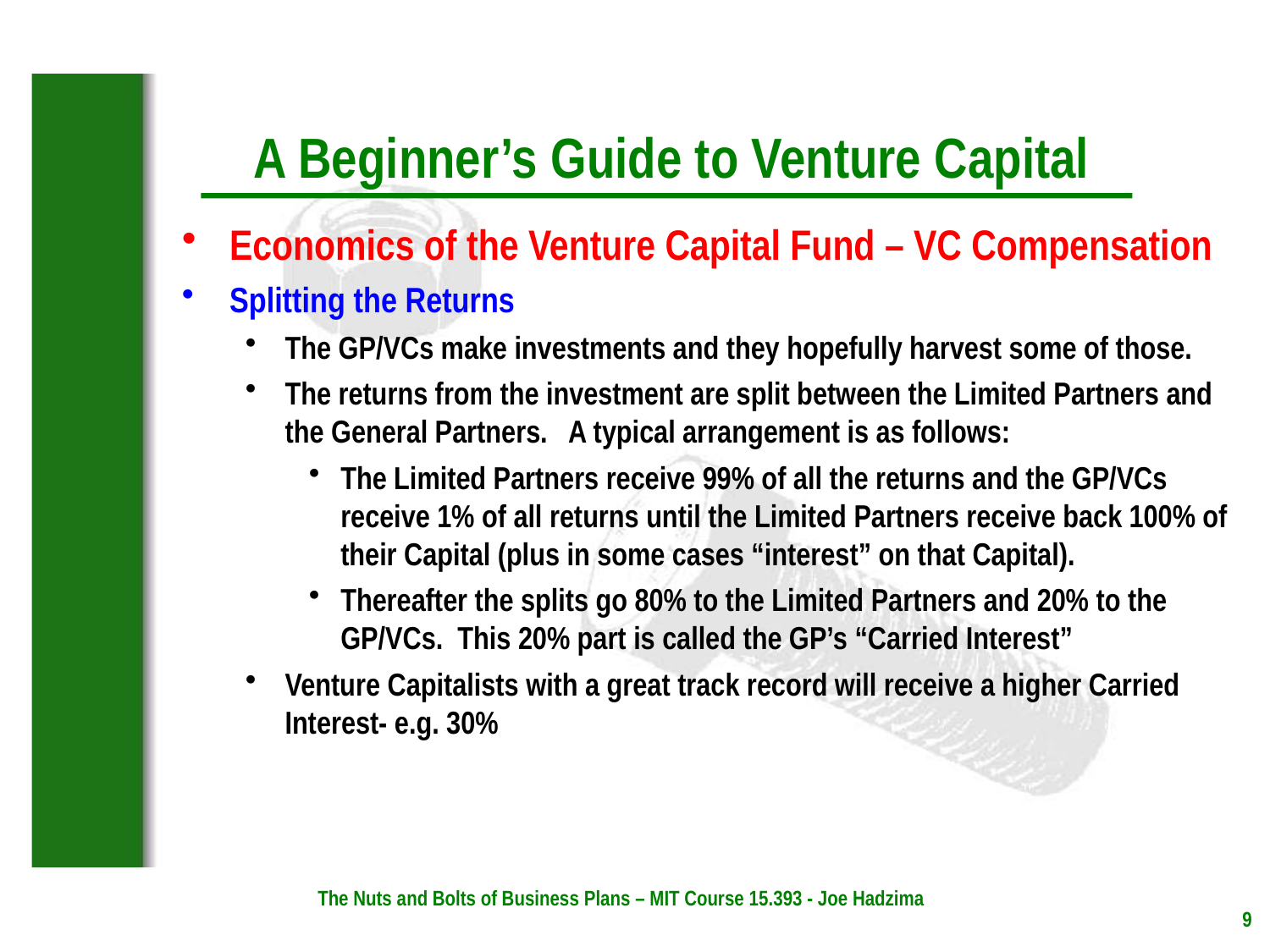

Economics of the Venture Capital Fund – VC Compensation
Splitting the Returns
The GP/VCs make investments and they hopefully harvest some of those.
The returns from the investment are split between the Limited Partners and the General Partners.   A typical arrangement is as follows:
The Limited Partners receive 99% of all the returns and the GP/VCs receive 1% of all returns until the Limited Partners receive back 100% of their Capital (plus in some cases “interest” on that Capital).
Thereafter the splits go 80% to the Limited Partners and 20% to the GP/VCs.  This 20% part is called the GP’s “Carried Interest”
Venture Capitalists with a great track record will receive a higher Carried Interest- e.g. 30%
The Nuts and Bolts of Business Plans – MIT Course 15.393 - Joe Hadzima
9